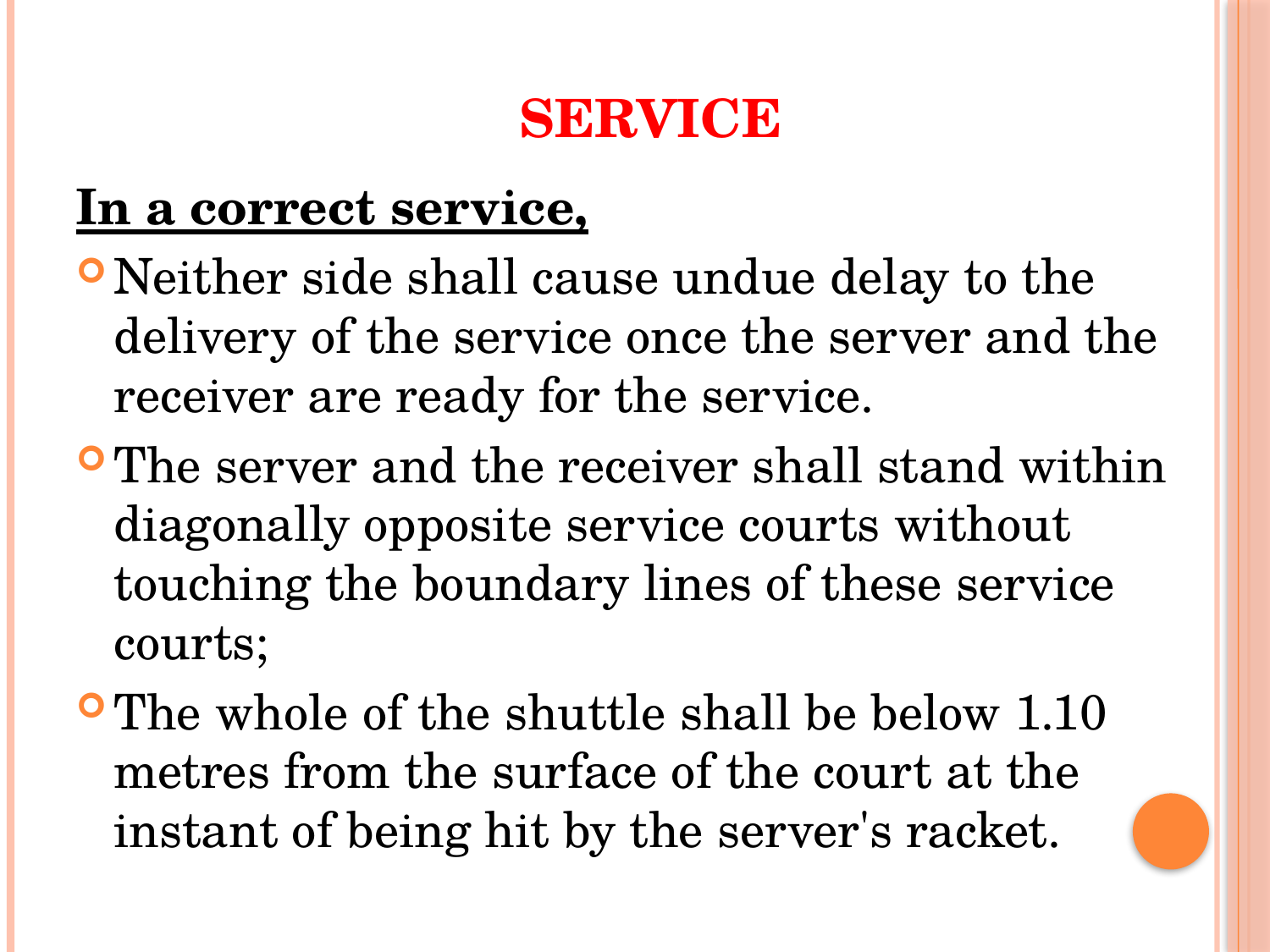

# SERVICE
In a correct service,
Neither side shall cause undue delay to the delivery of the service once the server and the receiver are ready for the service.
The server and the receiver shall stand within diagonally opposite service courts without touching the boundary lines of these service courts;
The whole of the shuttle shall be below 1.10 metres from the surface of the court at the instant of being hit by the server's racket.